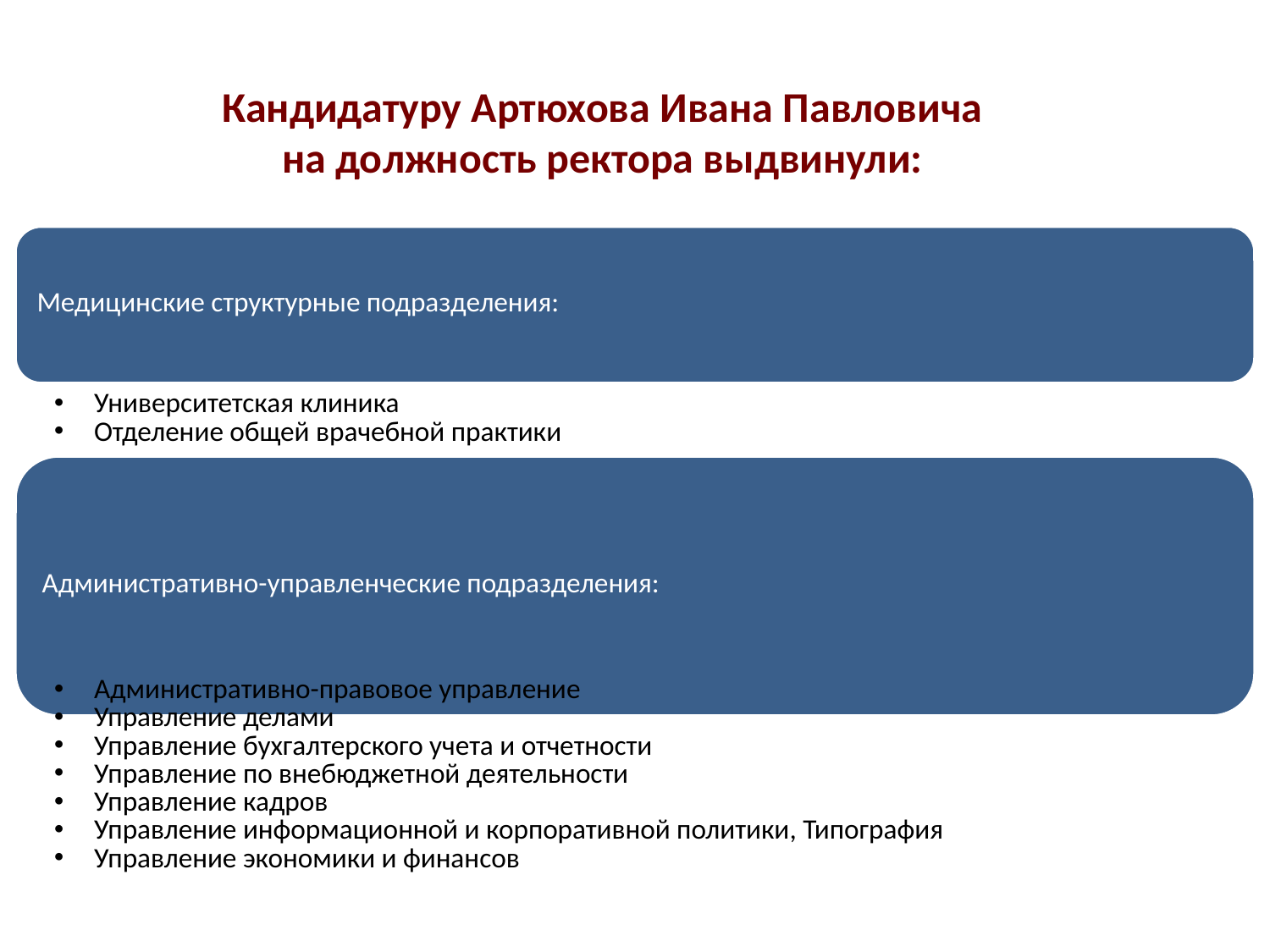

Кандидатуру Артюхова Ивана Павловича
на должность ректора выдвинули:
Университетская клиника
Отделение общей врачебной практики
Медицинские структурные подразделения:
Административно-управленческие подразделения:
Административно-правовое управление
Управление бухгалтерского учета и отчетности
Управление по внебюджетной деятельности
Управление кадров
Управление информационной и корпоративной политики, Типография
Управление экономики и финансов
Управление делами